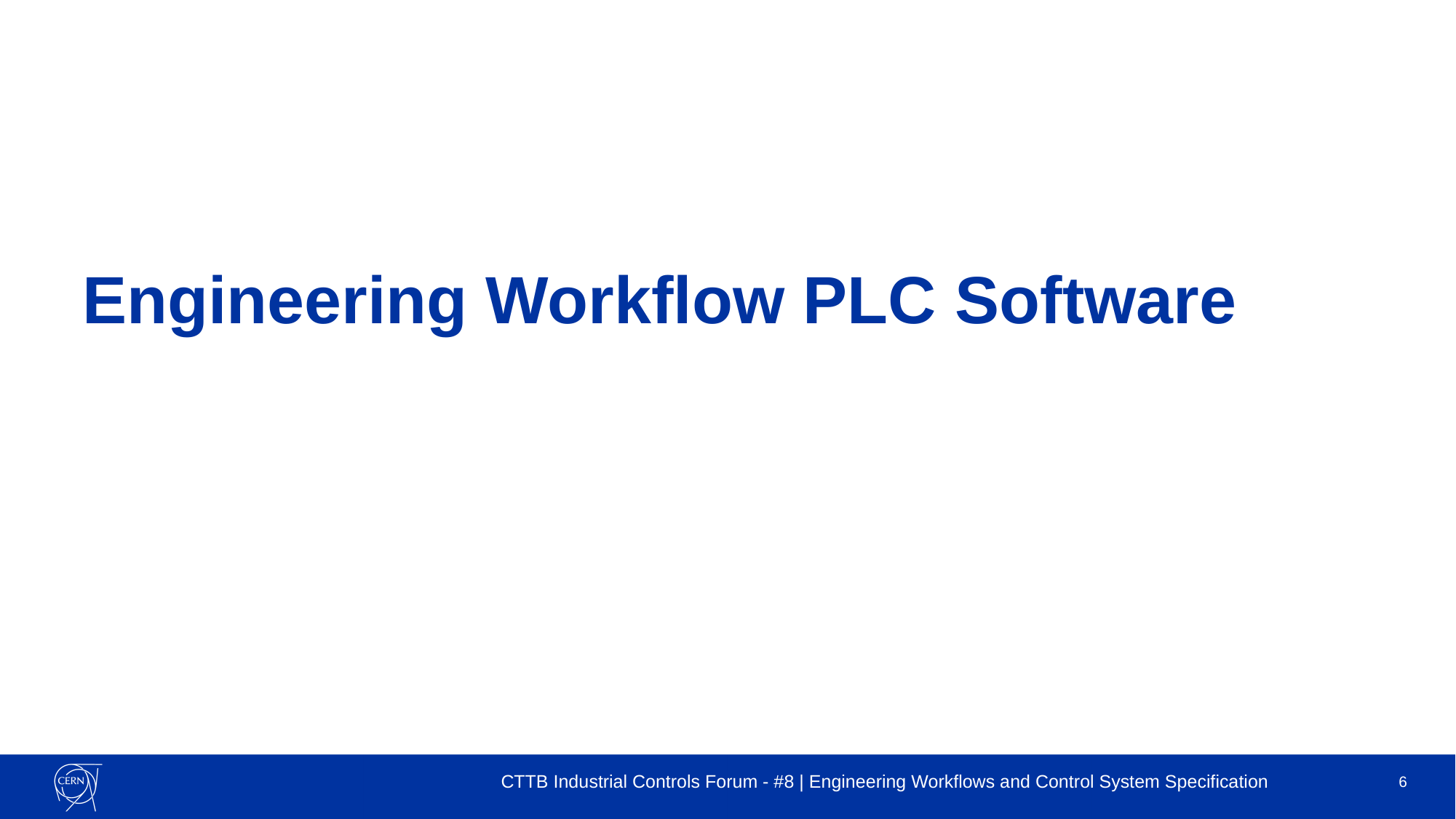

# Engineering Workflow PLC Software
CTTB Industrial Controls Forum - #8 | Engineering Workflows and Control System Specification
6